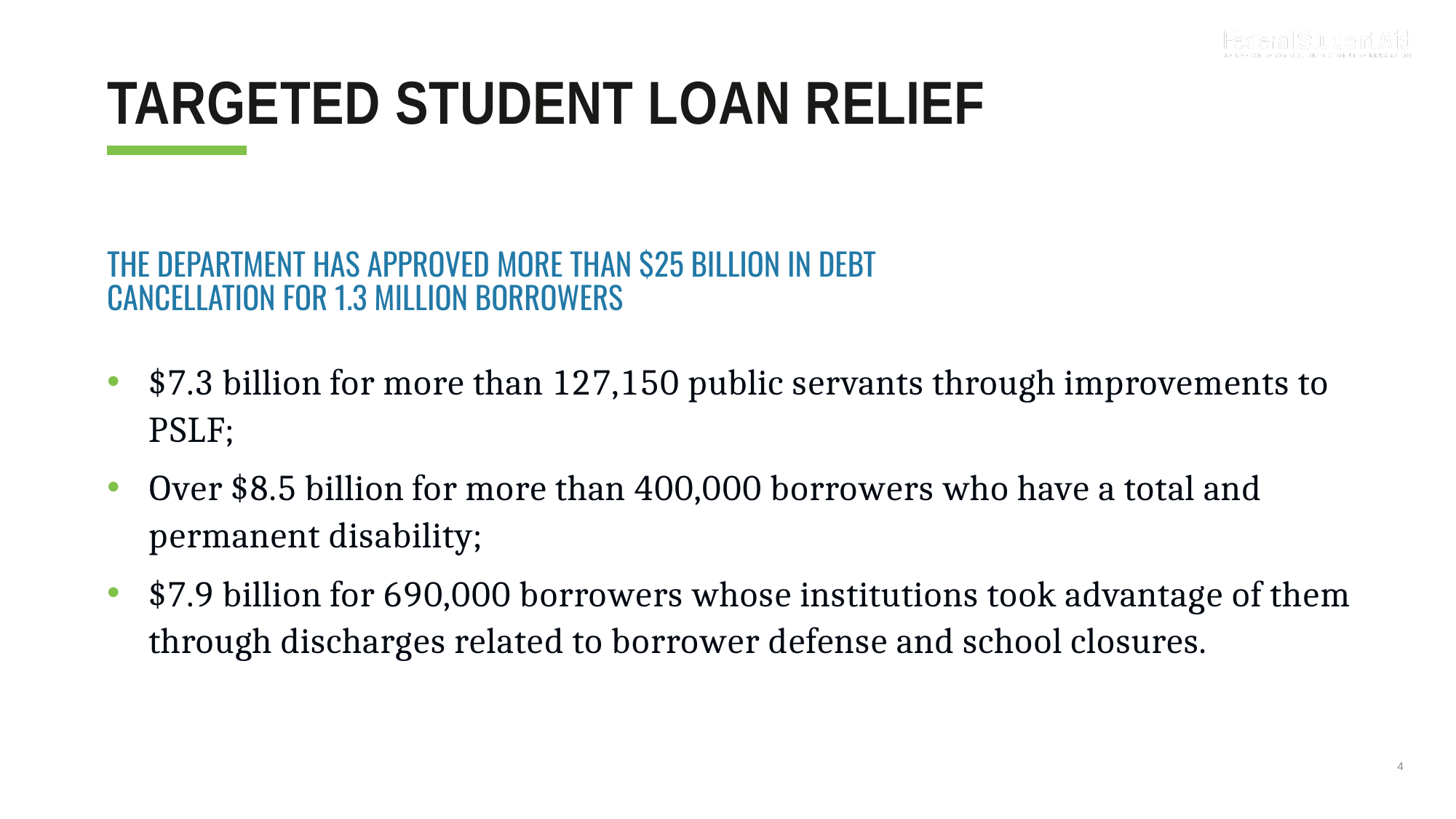

# Targeted Student Loan relief
The department has approved more than $25 Billion in debt cancellation for 1.3 million borrowers
$7.3 billion for more than 127,150 public servants through improvements to PSLF;
Over $8.5 billion for more than 400,000 borrowers who have a total and permanent disability;
$7.9 billion for 690,000 borrowers whose institutions took advantage of them through discharges related to borrower defense and school closures.
4